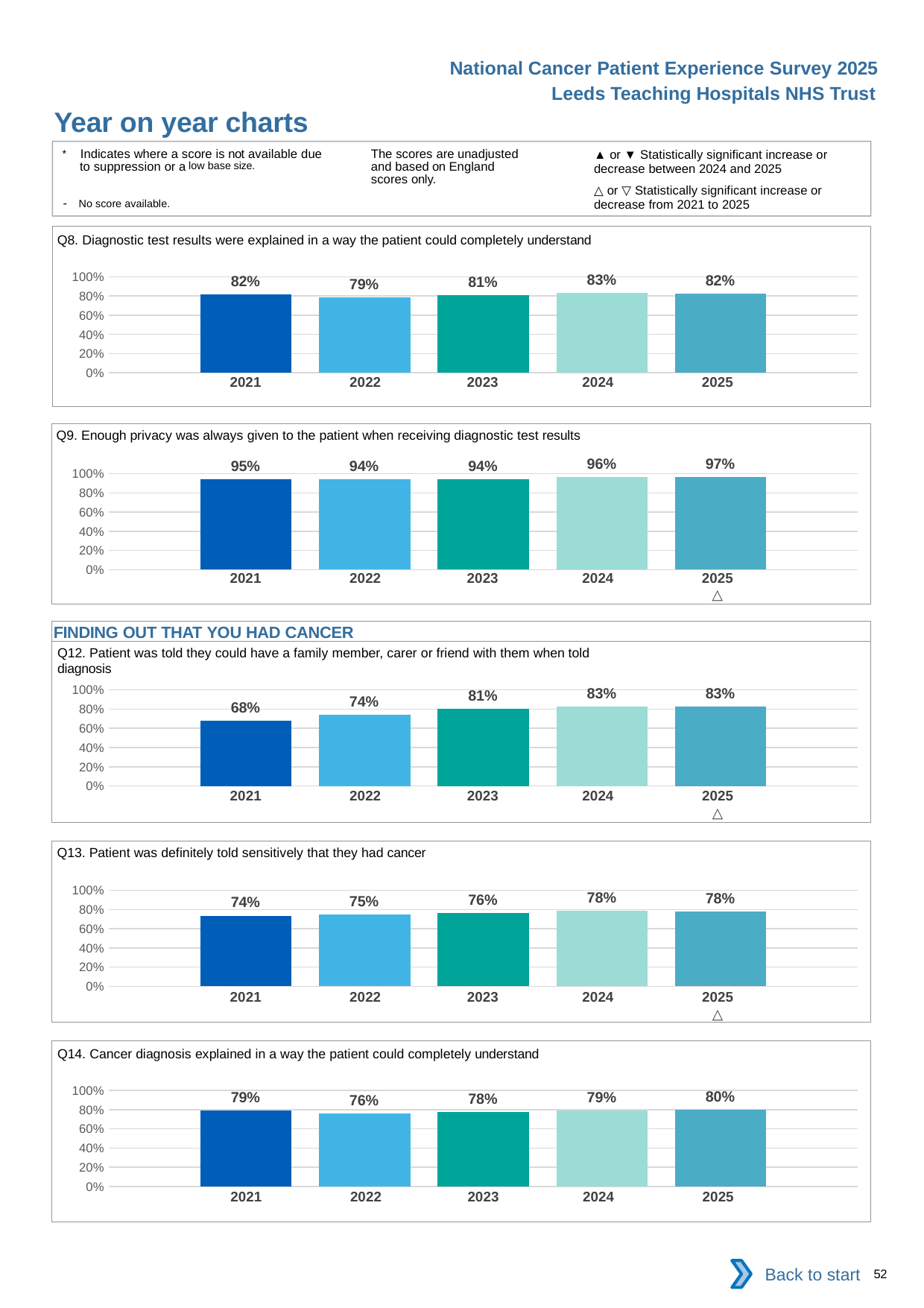

National Cancer Patient Experience Survey 2025
Leeds Teaching Hospitals NHS Trust
Year on year charts (2)

The scores are unadjusted and based on England scores only.
*  Indicates where a score is not available due to suppression or a low base size.
- No score available.
▲ or ▼ Statistically significant increase or decrease between 2024 and 2025
△ or ▽ Statistically significant increase or decrease from 2021 to 2025
Q8. Diagnostic test results were explained in a way the patient could completely understand

### Chart

| Category | 2021 | 2022 | 2023 | 2024 | 2025 |
|---|---|---|---|---|---|
| Category 1 | 0.8169522 | 0.7869142 | 0.8054411 | 0.8307823 | 0.8228813 |
| 2021 | 2022 | 2023 | 2024 | 2025 |
| --- | --- | --- | --- | --- |
|  |  |  |  |  |
Q9. Enough privacy was always given to the patient when receiving diagnostic test results

### Chart

| Category | 2021 | 2022 | 2023 | 2024 | 2025 |
|---|---|---|---|---|---|
| Category 1 | 0.9451932 | 0.9425287 | 0.9425957 | 0.964527 | 0.9678783 |
| 2021 | 2022 | 2023 | 2024 | 2025 |
| --- | --- | --- | --- | --- |
|  |  |  |  | △ |
FINDING OUT THAT YOU HAD CANCER
Q12. Patient was told they could have a family member, carer or friend with them when told diagnosis

### Chart

| Category | 2021 | 2022 | 2023 | 2024 | 2025 |
|---|---|---|---|---|---|
| Category 1 | 0.6780716 | 0.7371988 | 0.8052851 | 0.8296943 | 0.8250923 |
| 2021 | 2022 | 2023 | 2024 | 2025 |
| --- | --- | --- | --- | --- |
|  |  |  |  | △ |
Q13. Patient was definitely told sensitively that they had cancer

### Chart

| Category | 2021 | 2022 | 2023 | 2024 | 2025 |
|---|---|---|---|---|---|
| Category 1 | 0.7360294 | 0.7510699 | 0.7616202 | 0.7845417 | 0.7817811 |
| 2021 | 2022 | 2023 | 2024 | 2025 |
| --- | --- | --- | --- | --- |
|  |  |  |  | △ |
Q14. Cancer diagnosis explained in a way the patient could completely understand

### Chart

| Category | 2021 | 2022 | 2023 | 2024 | 2025 |
|---|---|---|---|---|---|
| Category 1 | 0.7877013 | 0.7604536 | 0.7759418 | 0.7943989 | 0.8021754 |
| 2021 | 2022 | 2023 | 2024 | 2025 |
| --- | --- | --- | --- | --- |
|  |  |  |  |  |
Back to start

52